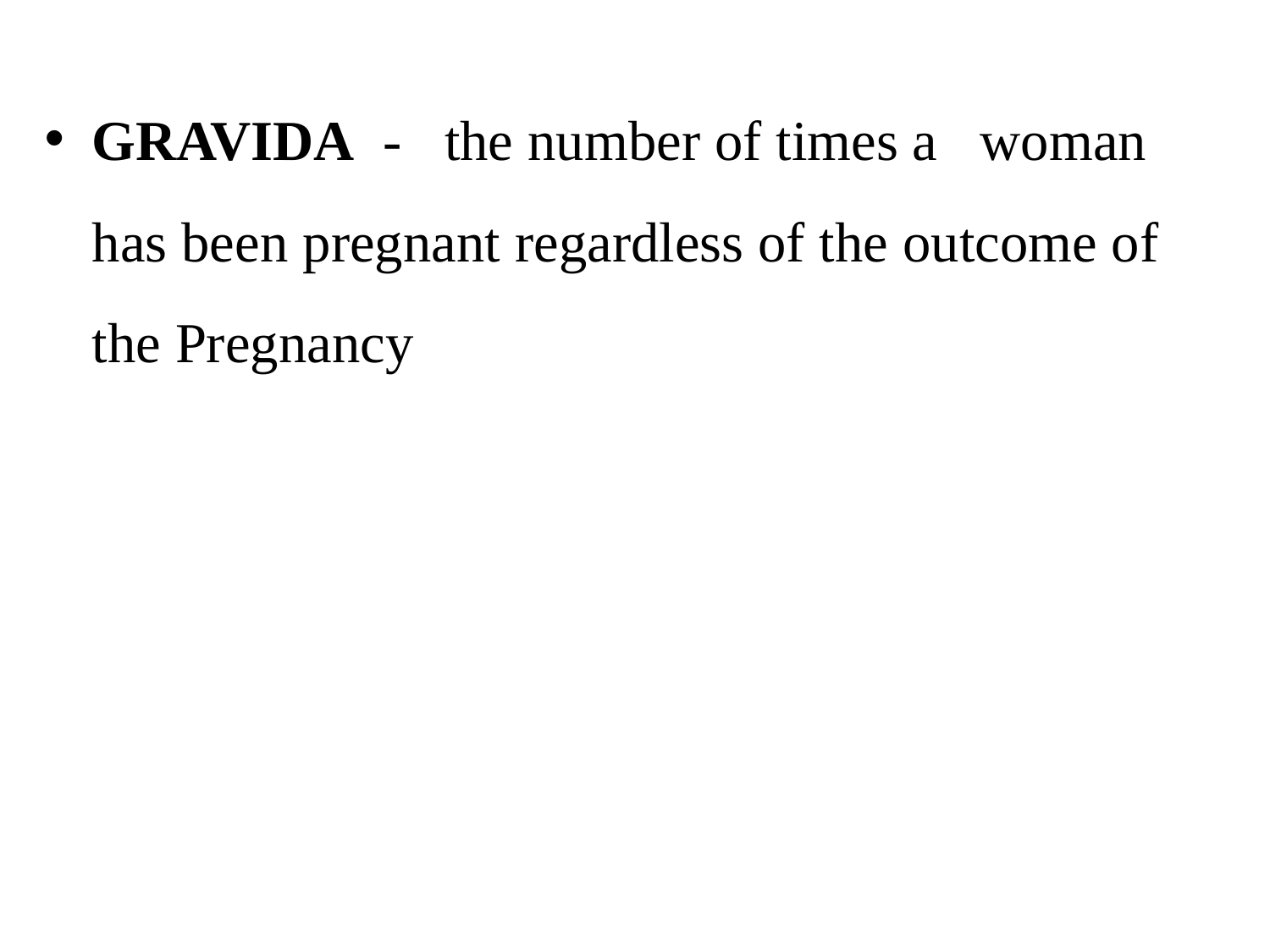

GRAVIDA  -   the number of times a   woman has been pregnant regardless of the outcome of the Pregnancy